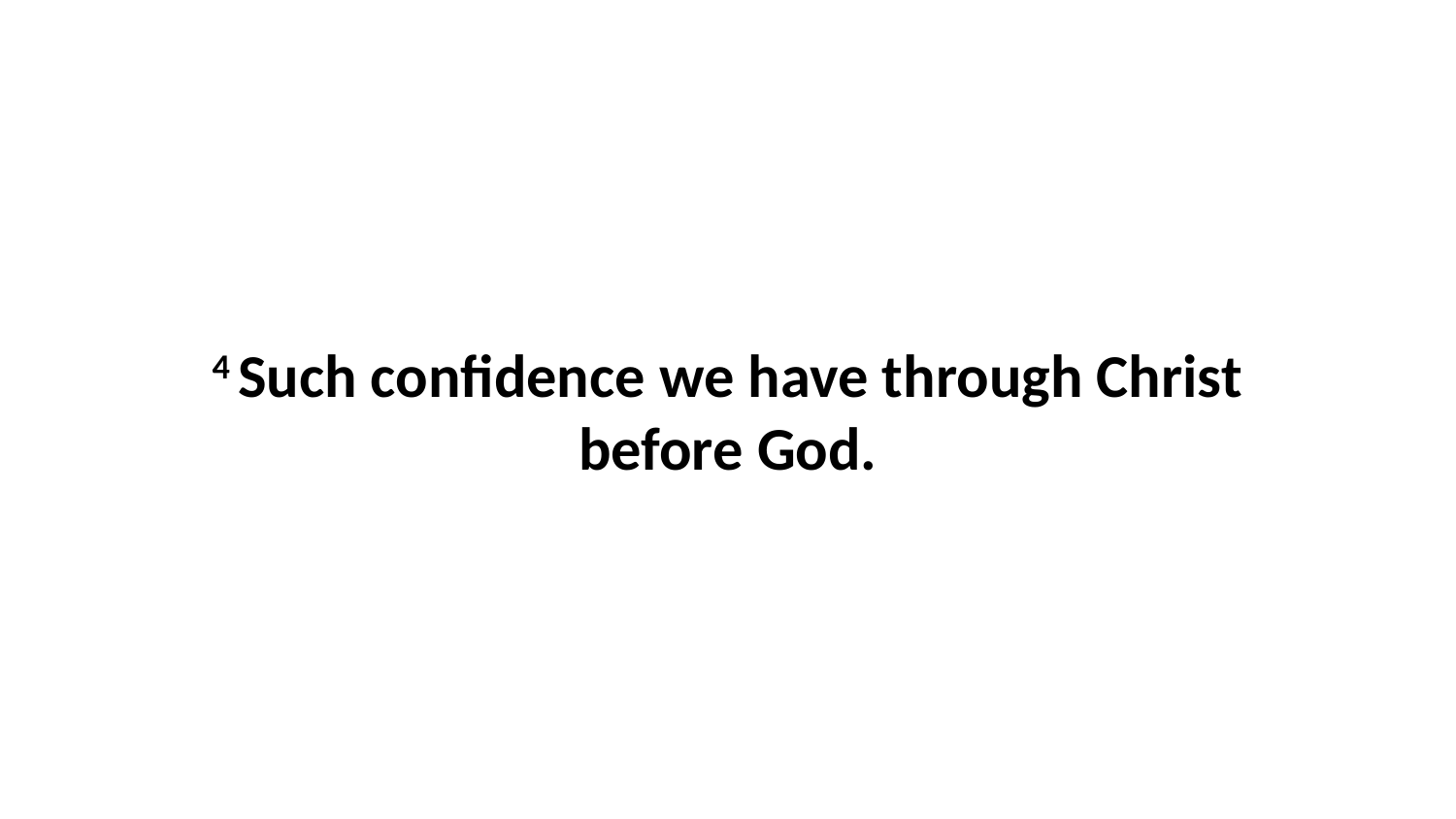

4 Such confidence we have through Christ before God.